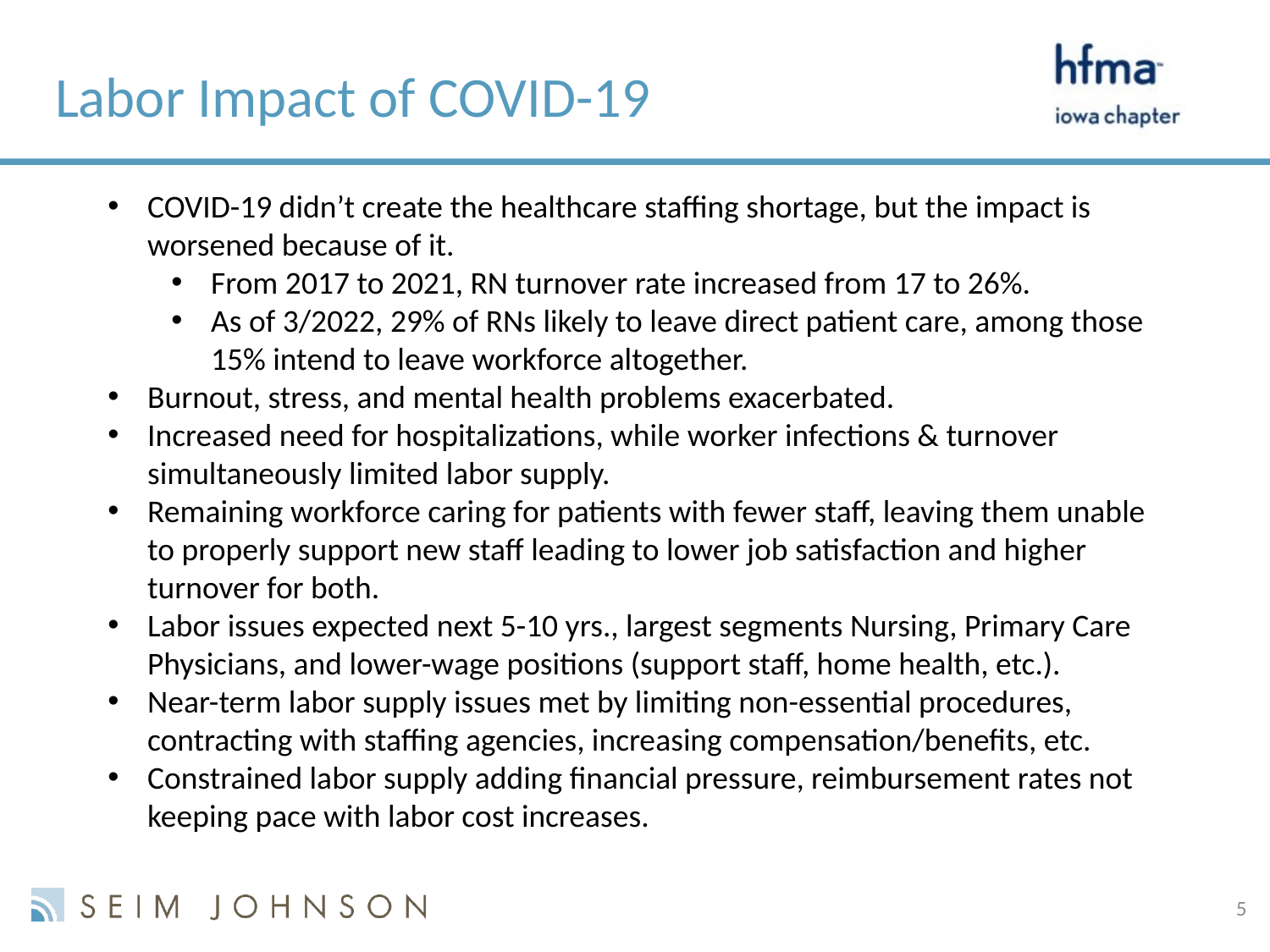

# Labor Impact of COVID-19
COVID-19 didn’t create the healthcare staffing shortage, but the impact is worsened because of it.
From 2017 to 2021, RN turnover rate increased from 17 to 26%.
As of 3/2022, 29% of RNs likely to leave direct patient care, among those 15% intend to leave workforce altogether.
Burnout, stress, and mental health problems exacerbated.
Increased need for hospitalizations, while worker infections & turnover simultaneously limited labor supply.
Remaining workforce caring for patients with fewer staff, leaving them unable to properly support new staff leading to lower job satisfaction and higher turnover for both.
Labor issues expected next 5-10 yrs., largest segments Nursing, Primary Care Physicians, and lower-wage positions (support staff, home health, etc.).
Near-term labor supply issues met by limiting non-essential procedures, contracting with staffing agencies, increasing compensation/benefits, etc.
Constrained labor supply adding financial pressure, reimbursement rates not keeping pace with labor cost increases.

5